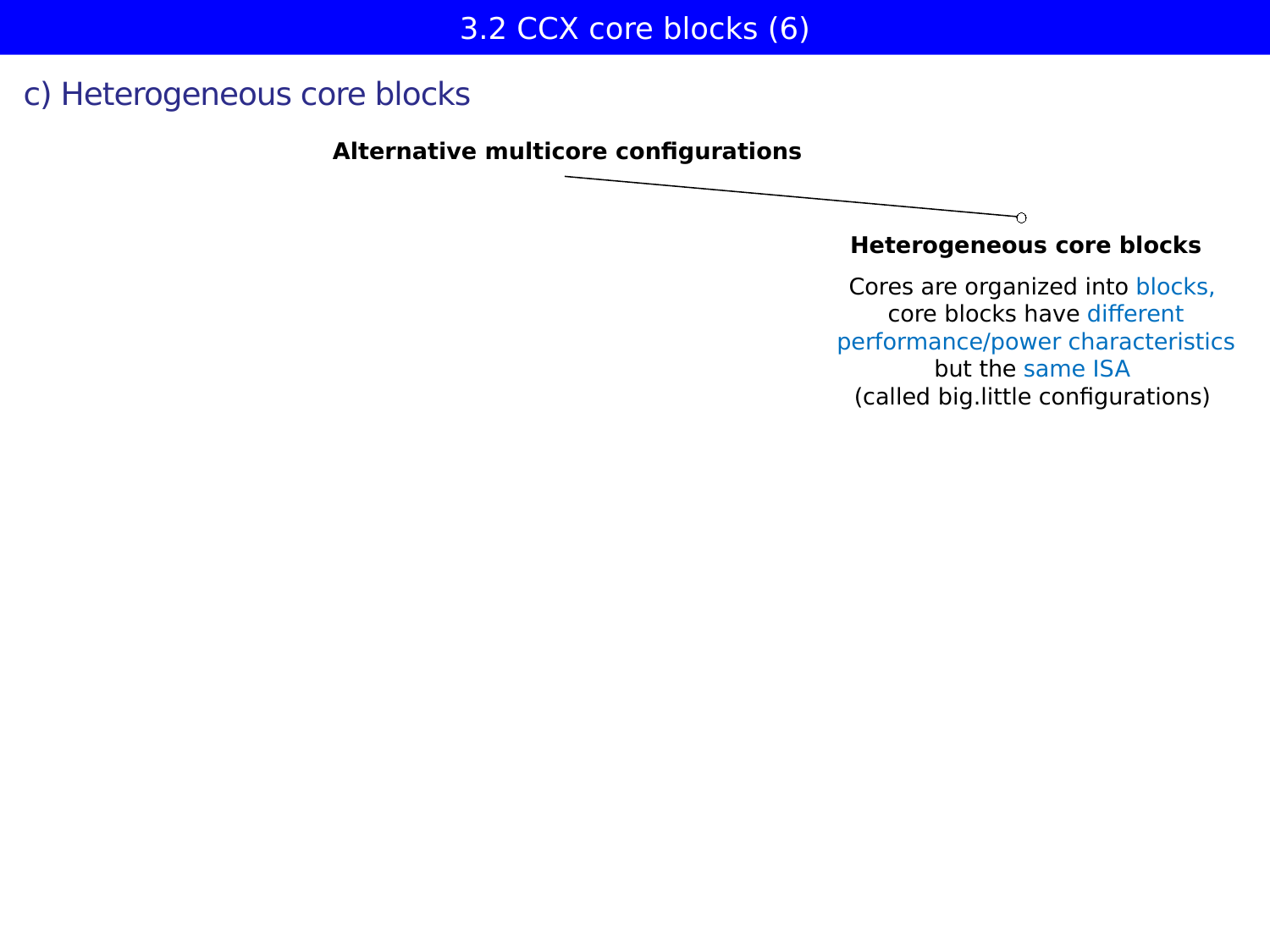

# 3.2 CCX core blocks (6)
c) Heterogeneous core blocks
Alternative multicore configurations

Heterogeneous core blocks
Cores are organized into blocks,
 core blocks have different
 performance/power characteristics but the same ISA
(called big.little configurations)